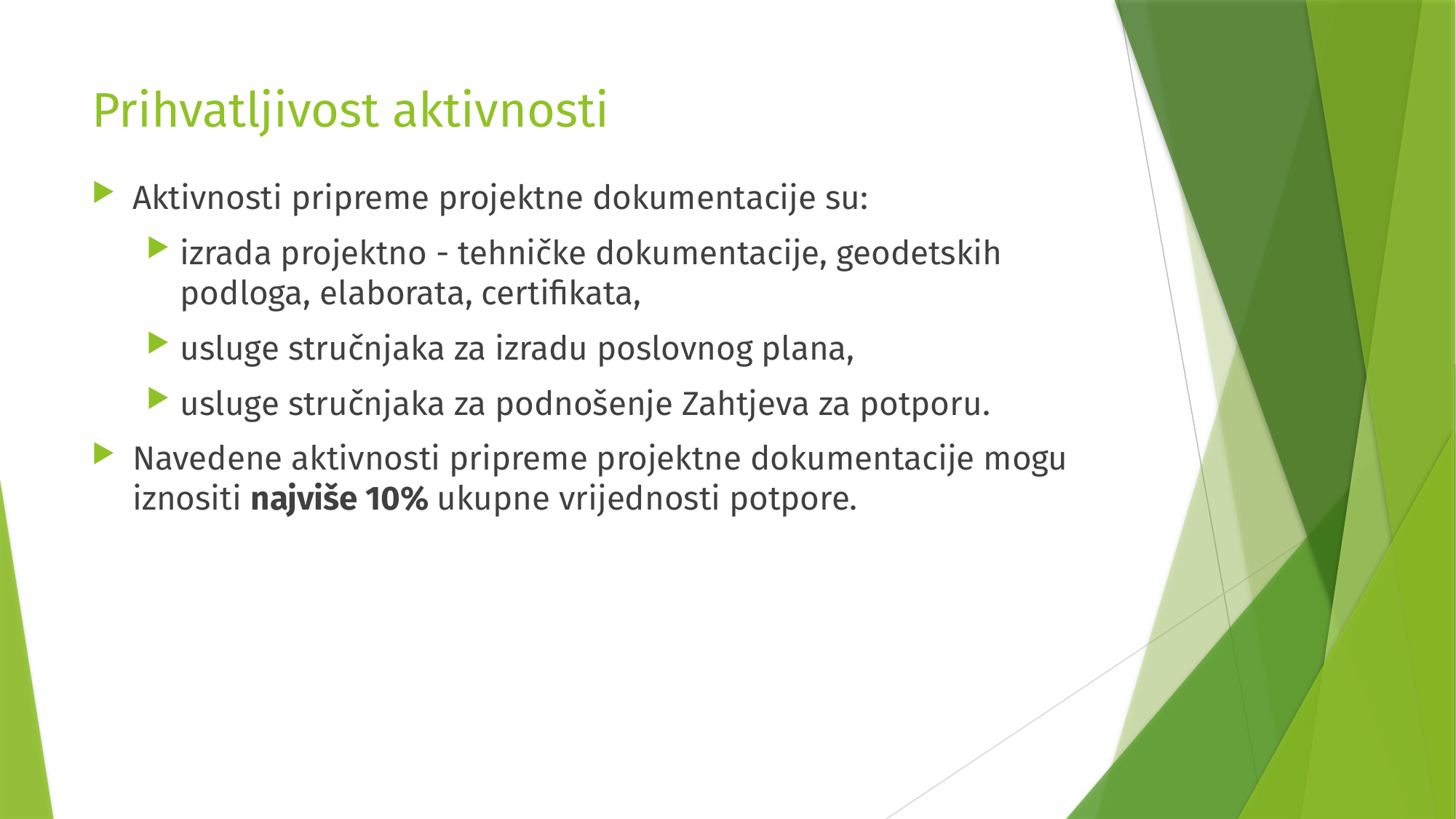

# Prihvatljivost aktivnosti
Aktivnosti pripreme projektne dokumentacije su:
izrada projektno - tehničke dokumentacije, geodetskih podloga, elaborata, certifikata,
usluge stručnjaka za izradu poslovnog plana,
usluge stručnjaka za podnošenje Zahtjeva za potporu.
Navedene aktivnosti pripreme projektne dokumentacije mogu iznositi najviše 10% ukupne vrijednosti potpore.